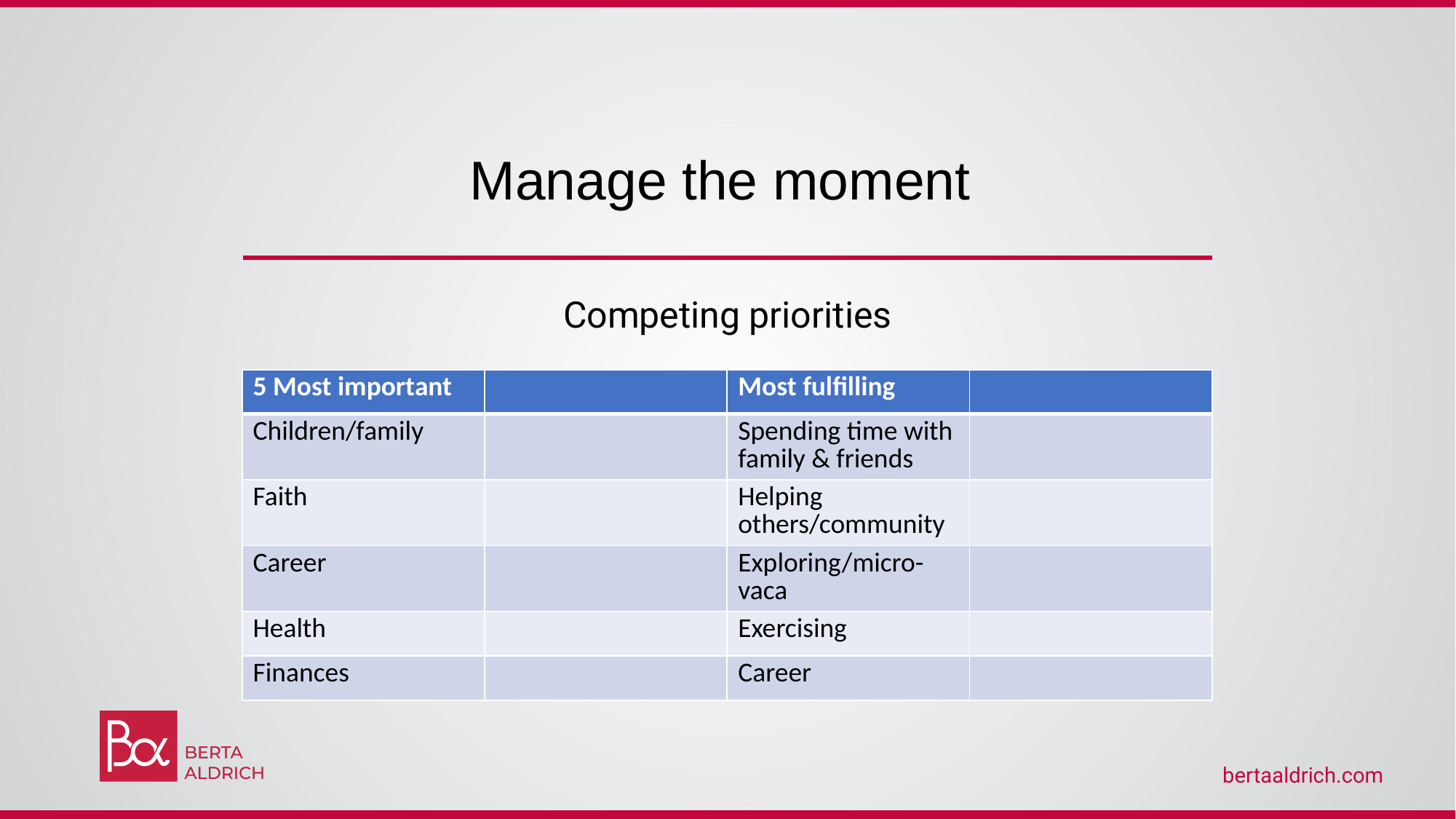

Manage the moment

Competing priorities

| 5 Most important |  | Most fulfilling |  |
| --- | --- | --- | --- |
| Children/family |  | Spending time with family & friends |  |
| Faith |  | Helping others/community |  |
| Career |  | Exploring/micro-vaca |  |
| Health |  | Exercising |  |
| Finances |  | Career |  |